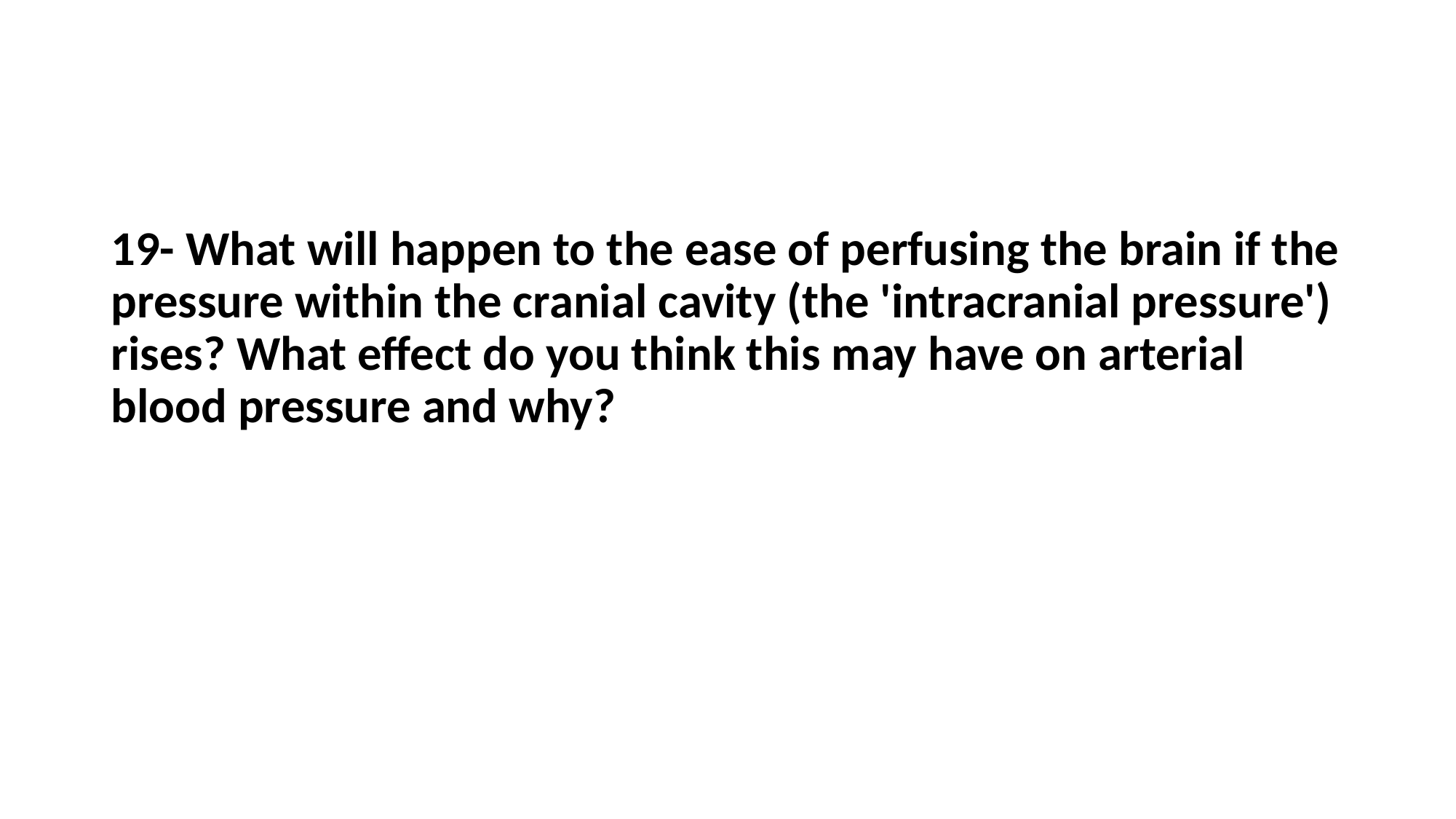

#
19- What will happen to the ease of perfusing the brain if the pressure within the cranial cavity (the 'intracranial pressure') rises? What effect do you think this may have on arterial blood pressure and why?